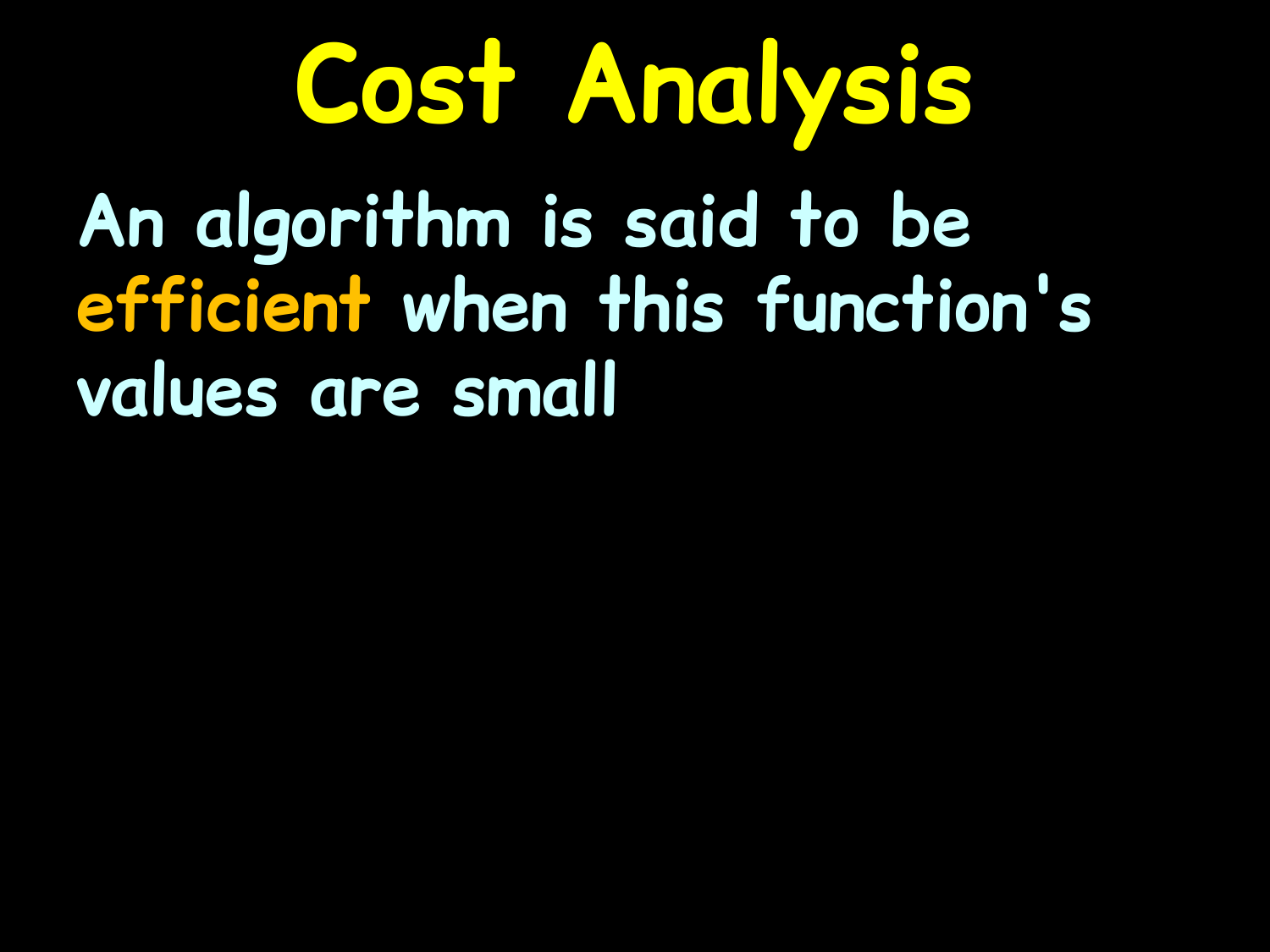

# Cost Analysis
An algorithm is said to be efficient when this function's values are small